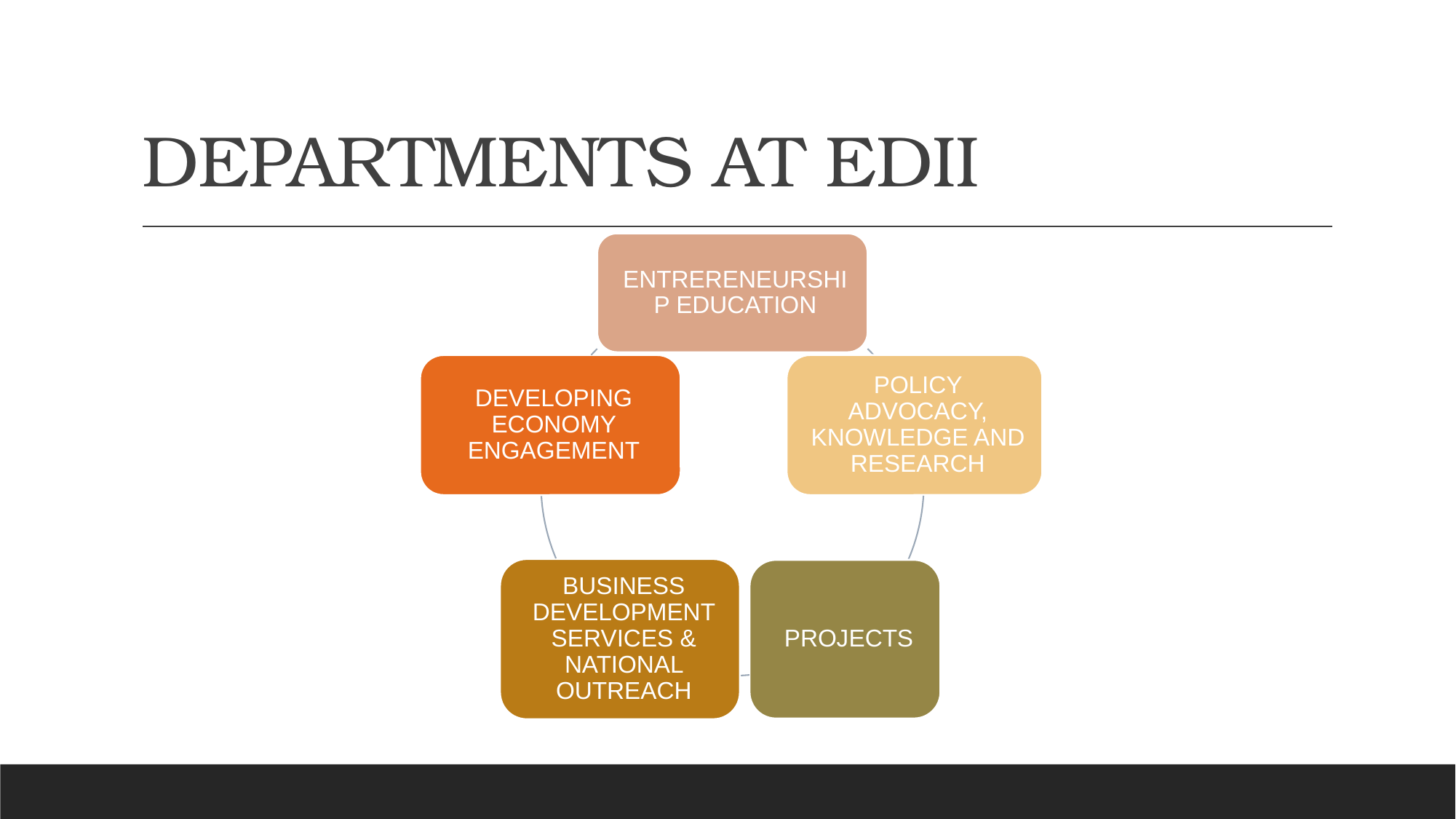

# DEPARTMENTS AT EDII
ENTRERENEURSHIP EDUCATION
POLICY ADVOCACY, KNOWLEDGE AND RESEARCH
PROJECTS
BUSINESS DEVELOPMENT SERVICES & NATIONAL OUTREACH
DEVELOPING ECONOMY ENGAGEMENT